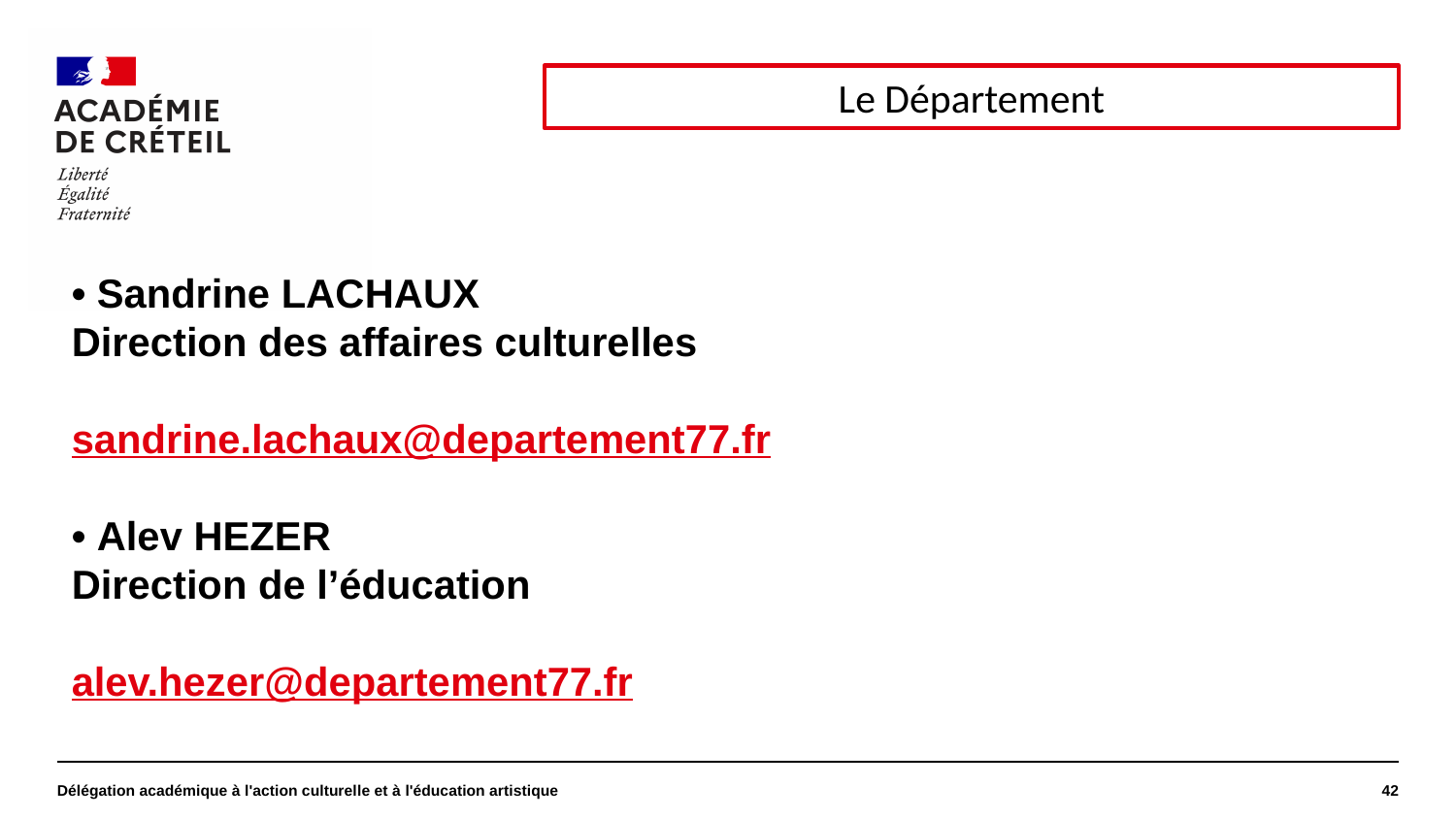

#
Le Département
• Sandrine LACHAUX
Direction des affaires culturelles

sandrine.lachaux@departement77.fr

• Alev HEZER
Direction de l’éducation

alev.hezer@departement77.fr
Délégation académique à l'action culturelle et à l'éducation artistique
42